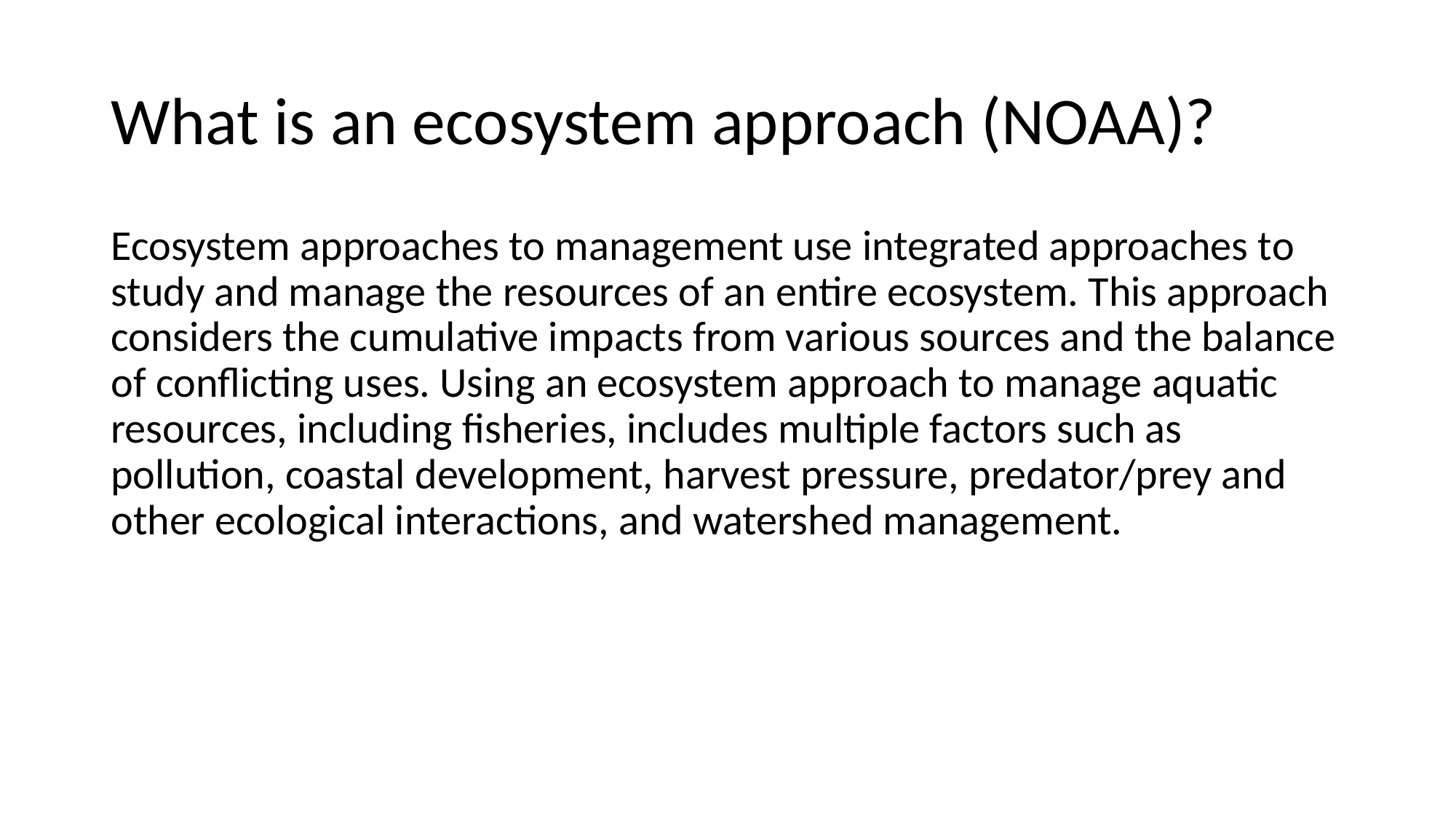

# What is an ecosystem approach (NOAA)?
Ecosystem approaches to management use integrated approaches to study and manage the resources of an entire ecosystem. This approach considers the cumulative impacts from various sources and the balance of conflicting uses. Using an ecosystem approach to manage aquatic resources, including fisheries, includes multiple factors such as pollution, coastal development, harvest pressure, predator/prey and other ecological interactions, and watershed management.